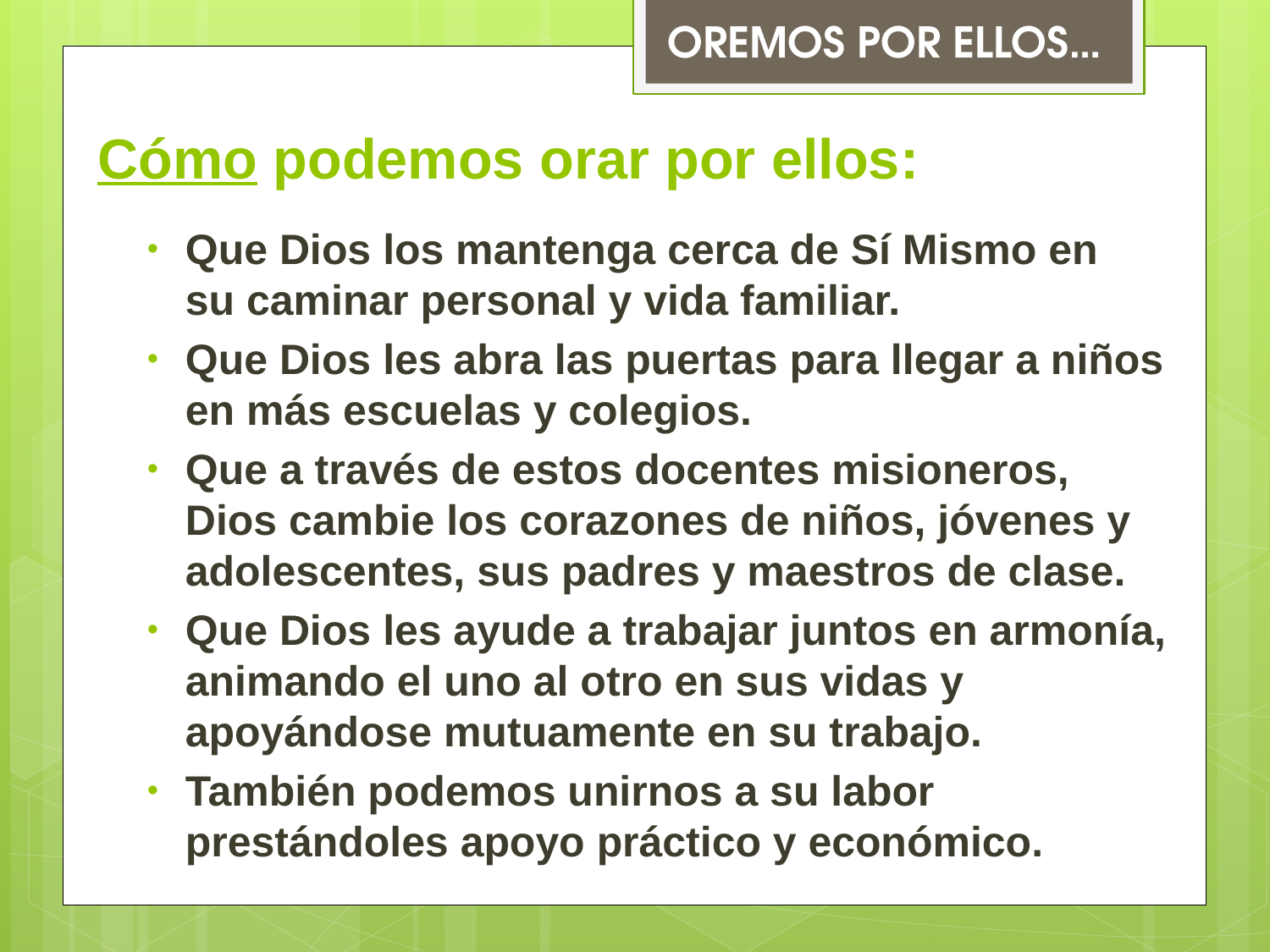

OREMOS POR ELLOS…
# Cómo podemos orar por ellos:
Que Dios los mantenga cerca de Sí Mismo en
su caminar personal y vida familiar.
Que Dios les abra las puertas para llegar a niños en más escuelas y colegios.
Que a través de estos docentes misioneros,
Dios cambie los corazones de niños, jóvenes y adolescentes, sus padres y maestros de clase.
Que Dios les ayude a trabajar juntos en armonía, animando el uno al otro en sus vidas y apoyándose mutuamente en su trabajo.
También podemos unirnos a su labor prestándoles apoyo práctico y económico.